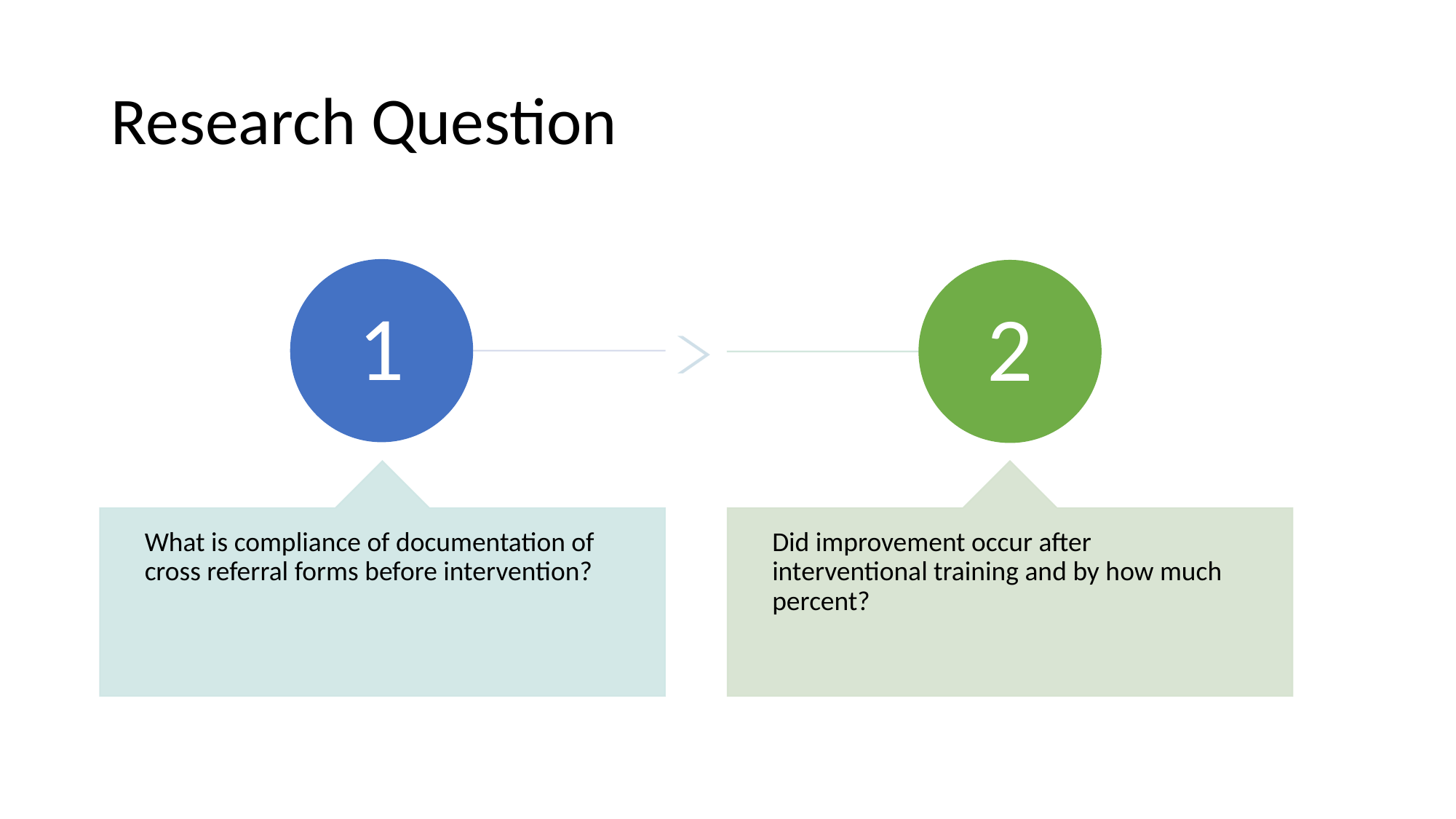

# Research Question
1
What is compliance of documentation of cross referral forms before intervention?
2
Did improvement occur after interventional training and by how much percent?